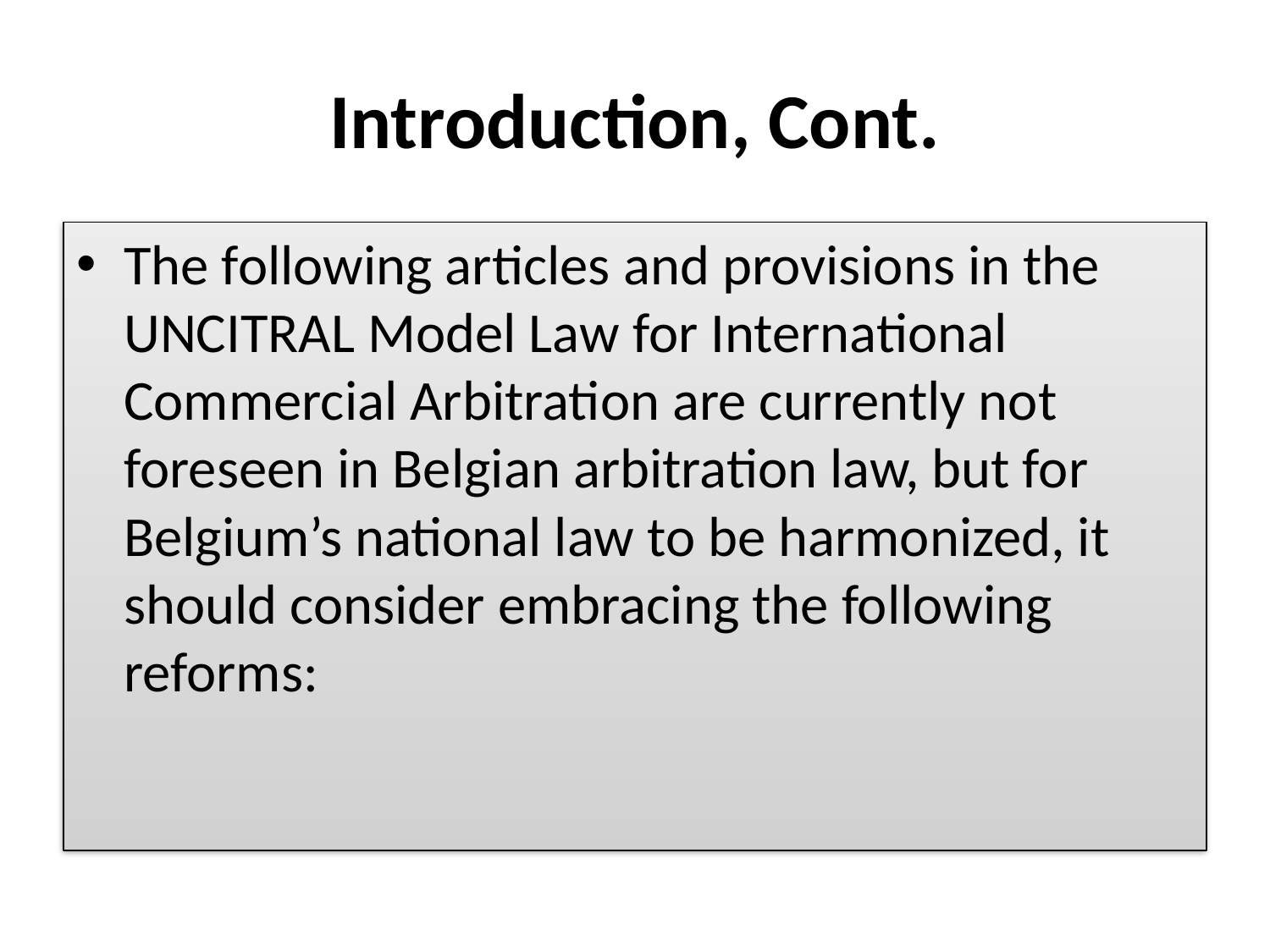

# Introduction, Cont.
The following articles and provisions in the UNCITRAL Model Law for International Commercial Arbitration are currently not foreseen in Belgian arbitration law, but for Belgium’s national law to be harmonized, it should consider embracing the following reforms: